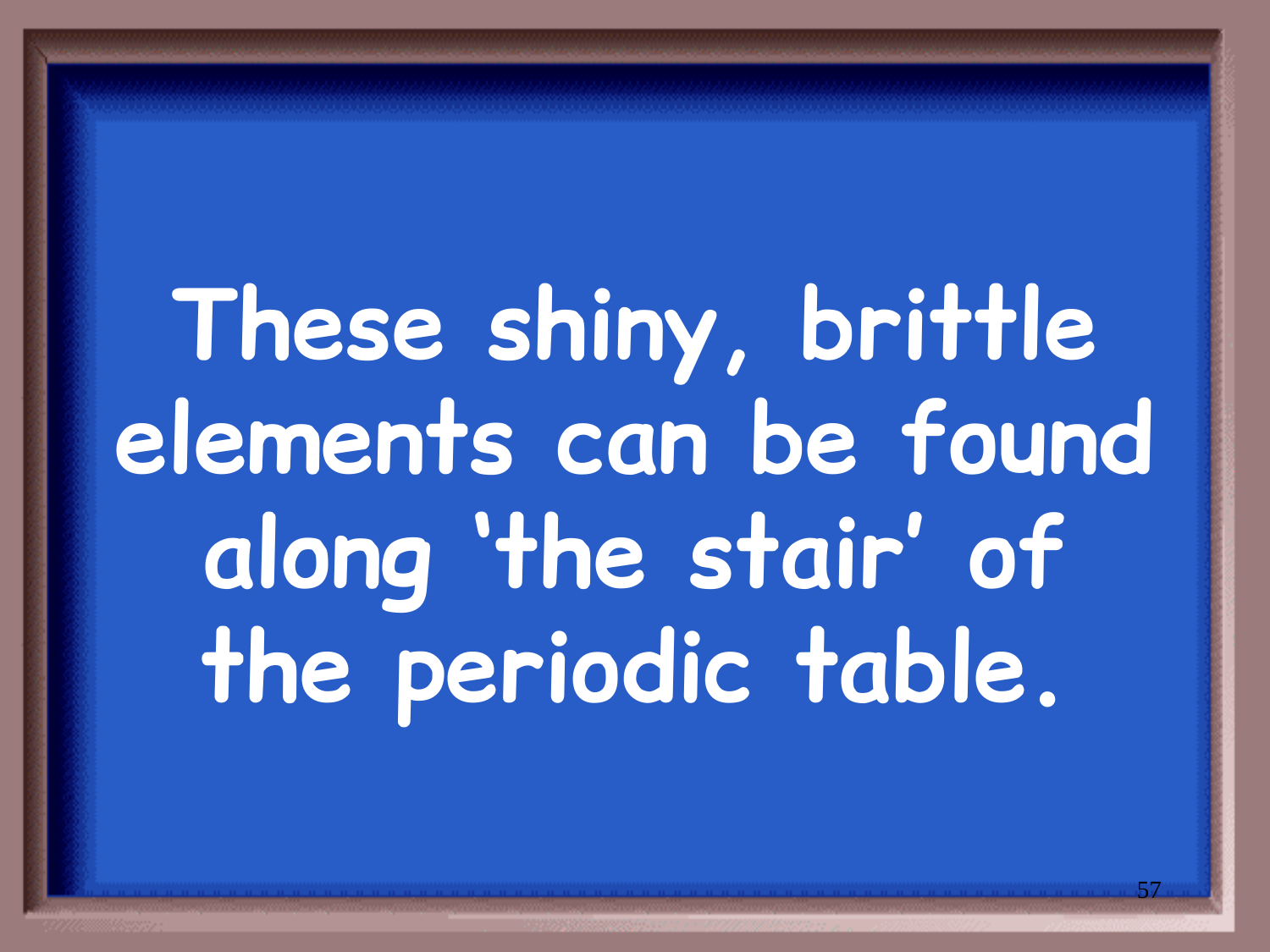

# These shiny, brittle elements can be found along ‘the stair’ of the periodic table.
57